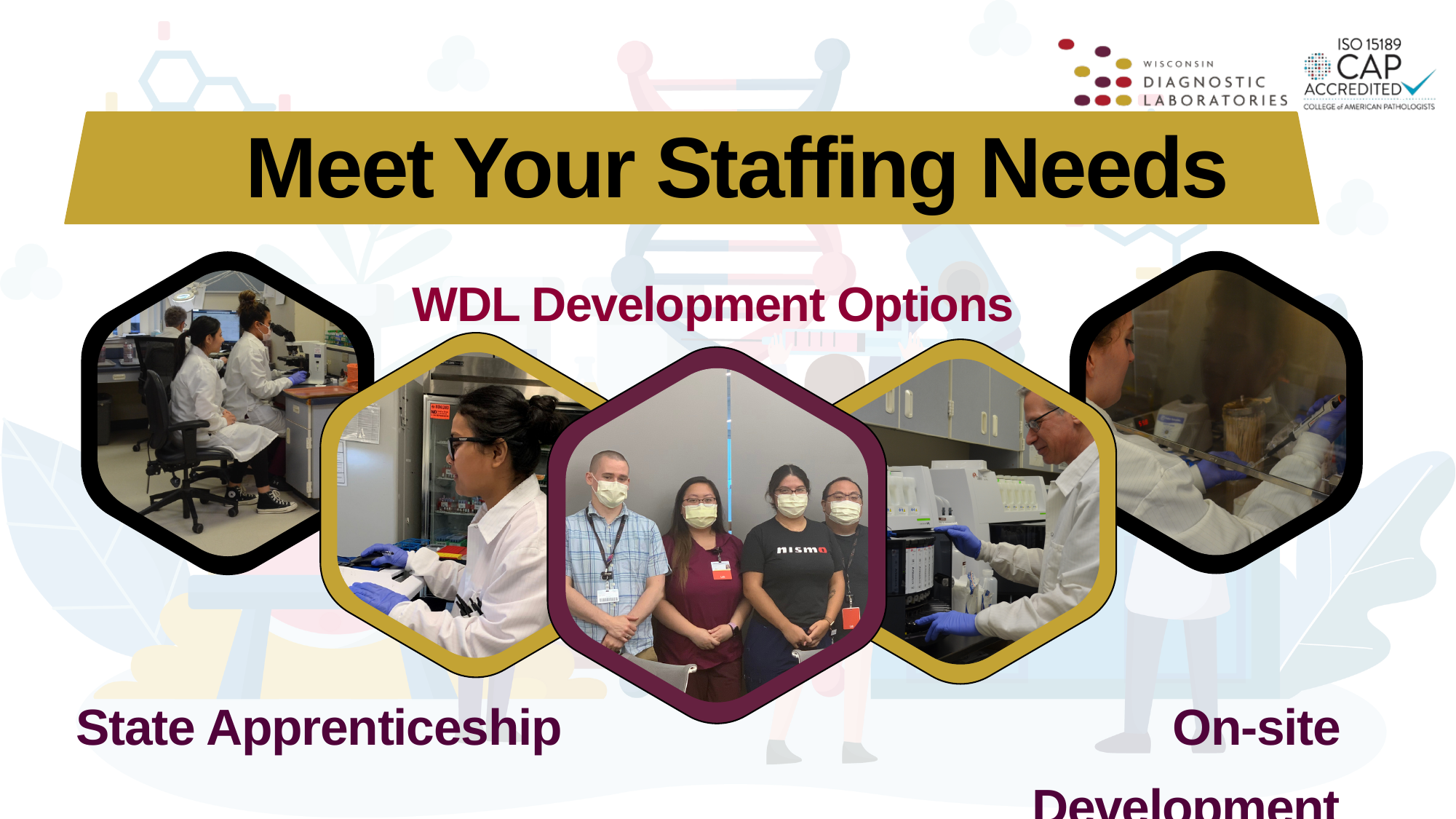

Meet Your Staffing Needs

WDL Development Options

State Apprenticeship
On-site Development